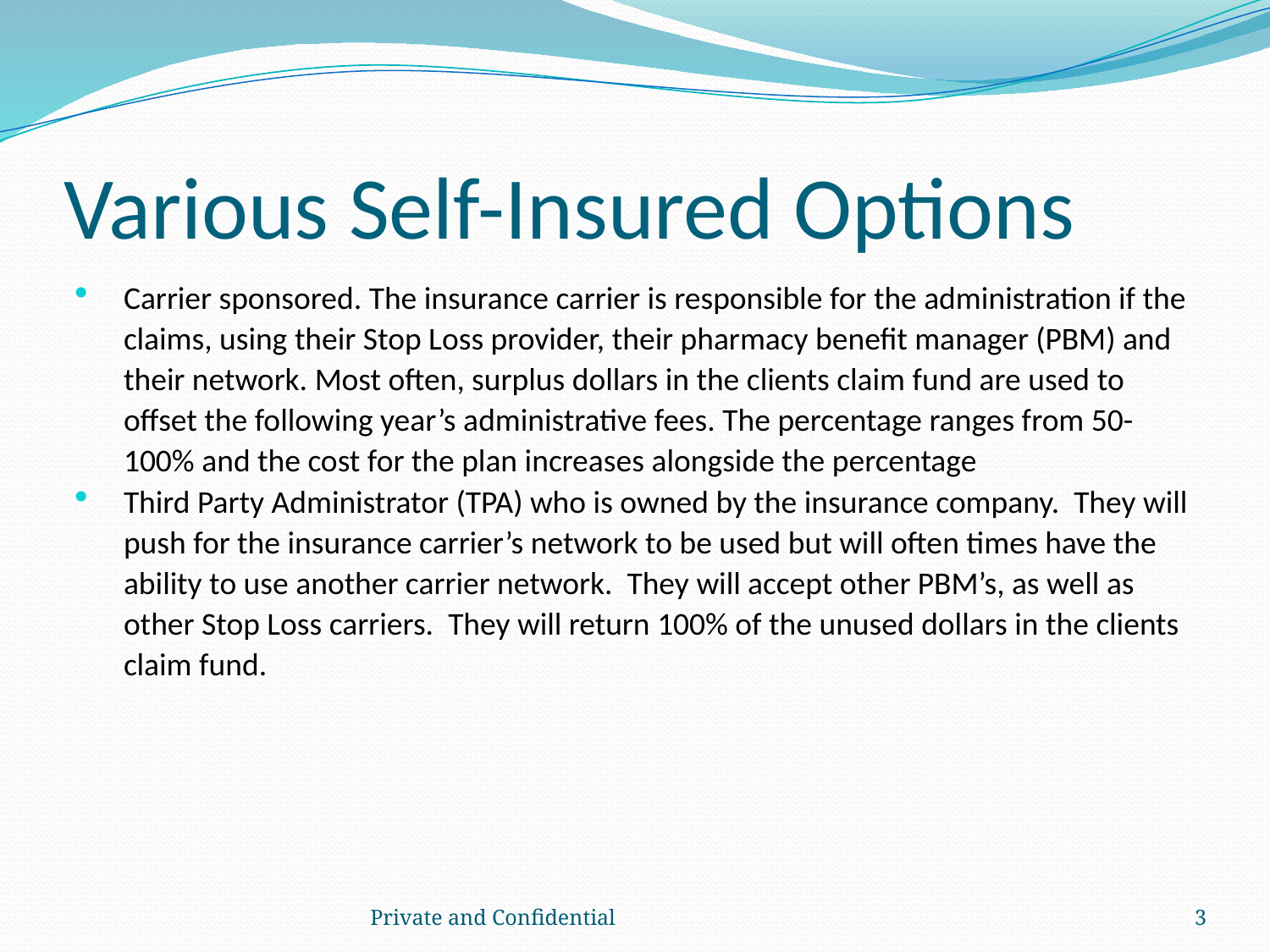

# Various Self-Insured Options
Carrier sponsored. The insurance carrier is responsible for the administration if the claims, using their Stop Loss provider, their pharmacy benefit manager (PBM) and their network. Most often, surplus dollars in the clients claim fund are used to offset the following year’s administrative fees. The percentage ranges from 50-100% and the cost for the plan increases alongside the percentage
Third Party Administrator (TPA) who is owned by the insurance company.  They will push for the insurance carrier’s network to be used but will often times have the ability to use another carrier network.  They will accept other PBM’s, as well as other Stop Loss carriers.  They will return 100% of the unused dollars in the clients claim fund.

Private and Confidential
3